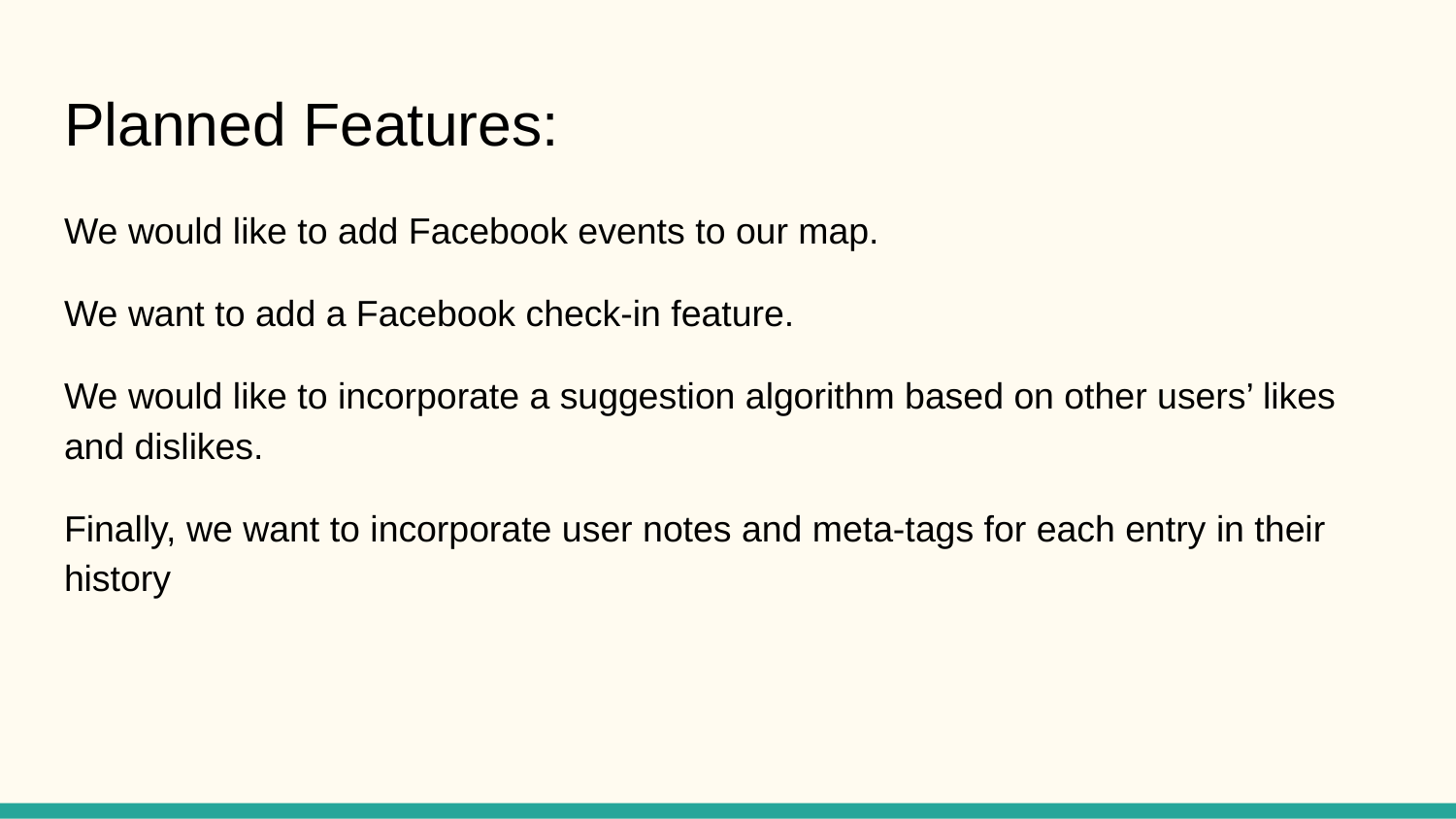

# Planned Features:
We would like to add Facebook events to our map.
We want to add a Facebook check-in feature.
We would like to incorporate a suggestion algorithm based on other users’ likes and dislikes.
Finally, we want to incorporate user notes and meta-tags for each entry in their history